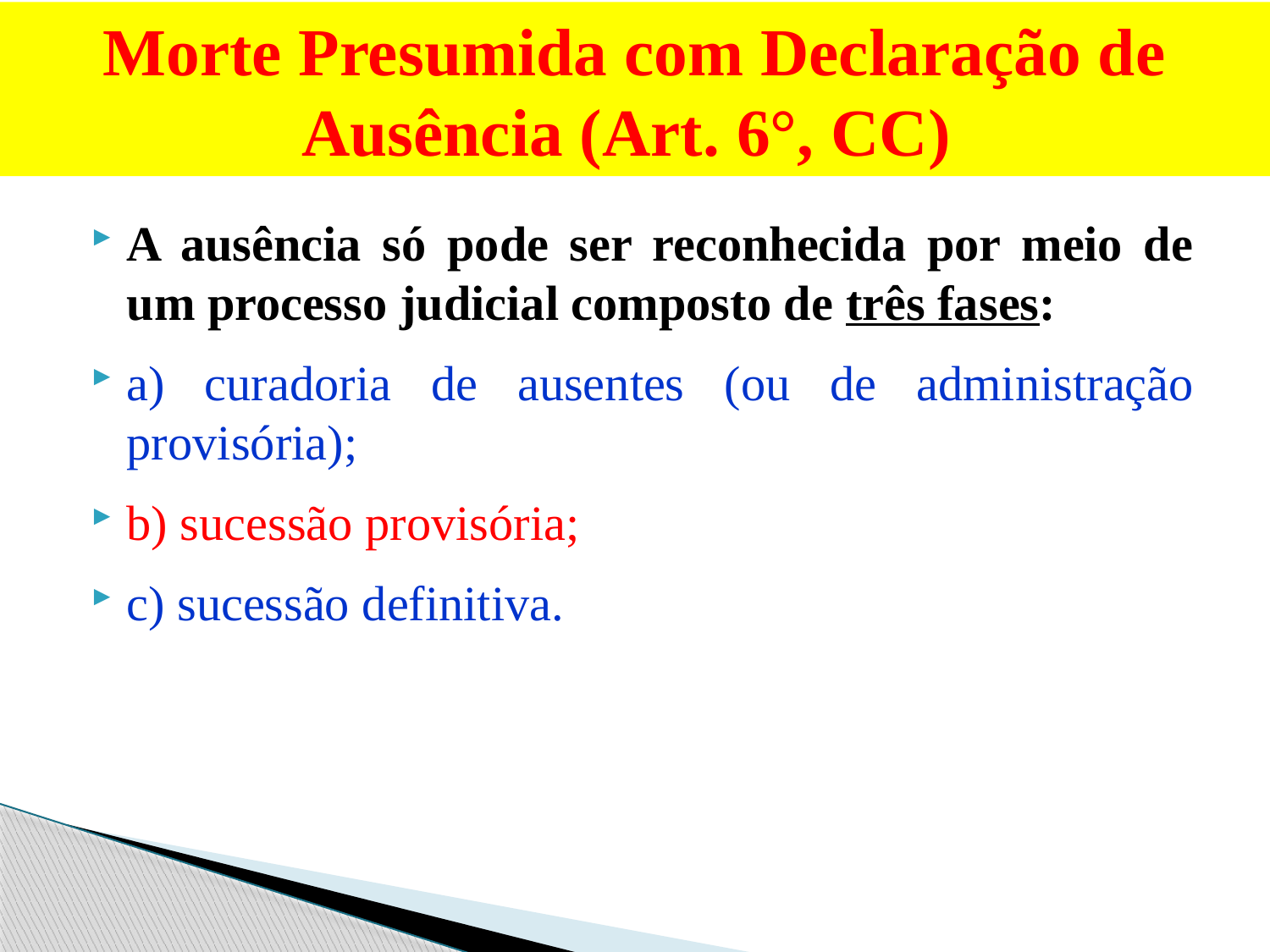

# Morte Presumida com Declaração de Ausência (Art. 6°, CC)
A ausência só pode ser reconhecida por meio de um processo judicial composto de três fases:
a) curadoria de ausentes (ou de administração provisória);
b) sucessão provisória;
c) sucessão definitiva.